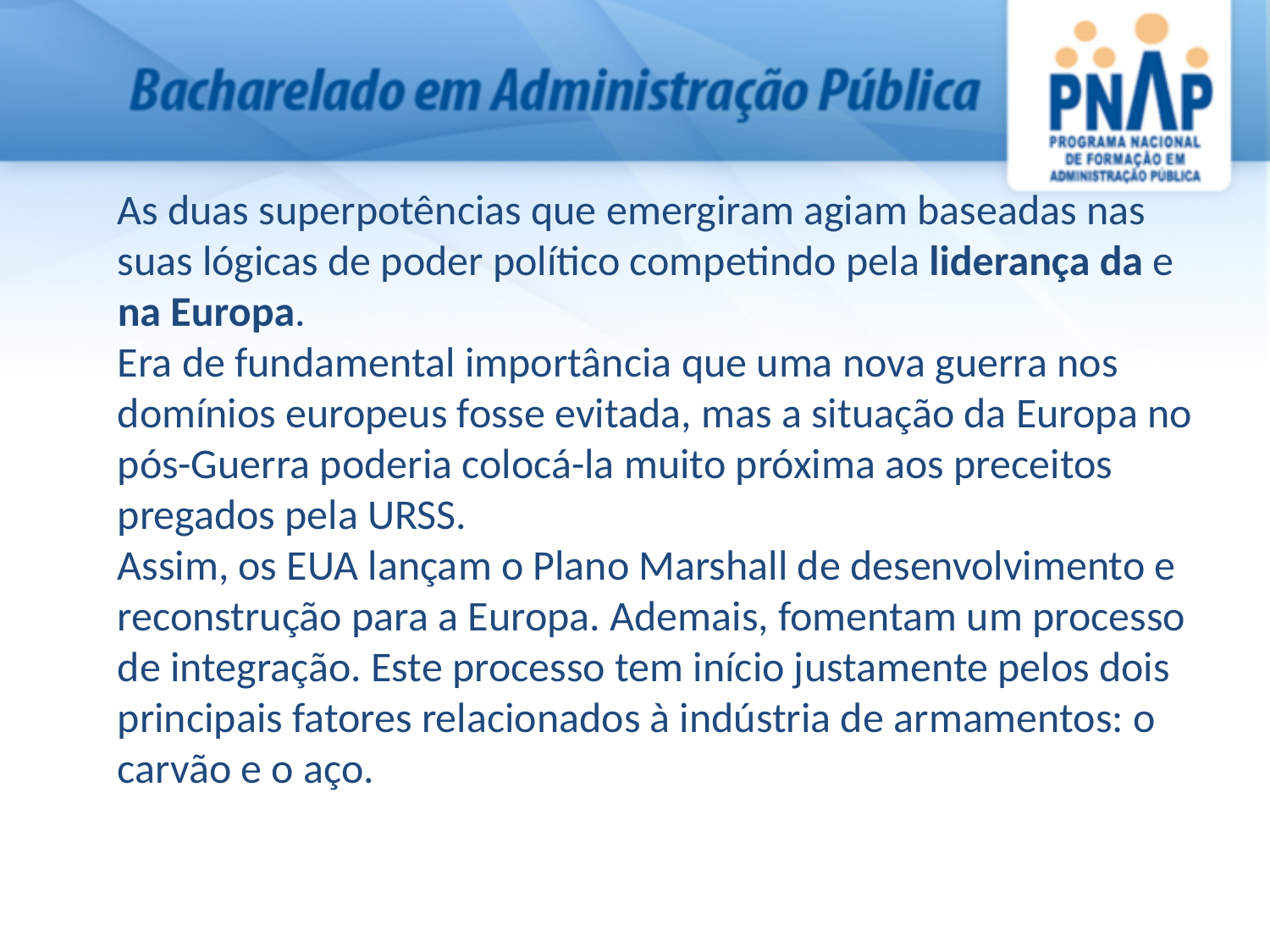

As duas superpotências que emergiram agiam baseadas nas suas lógicas de poder político competindo pela liderança da e na Europa.
Era de fundamental importância que uma nova guerra nos domínios europeus fosse evitada, mas a situação da Europa no pós-Guerra poderia colocá-la muito próxima aos preceitos pregados pela URSS.
Assim, os EUA lançam o Plano Marshall de desenvolvimento e reconstrução para a Europa. Ademais, fomentam um processo de integração. Este processo tem início justamente pelos dois principais fatores relacionados à indústria de armamentos: o carvão e o aço.